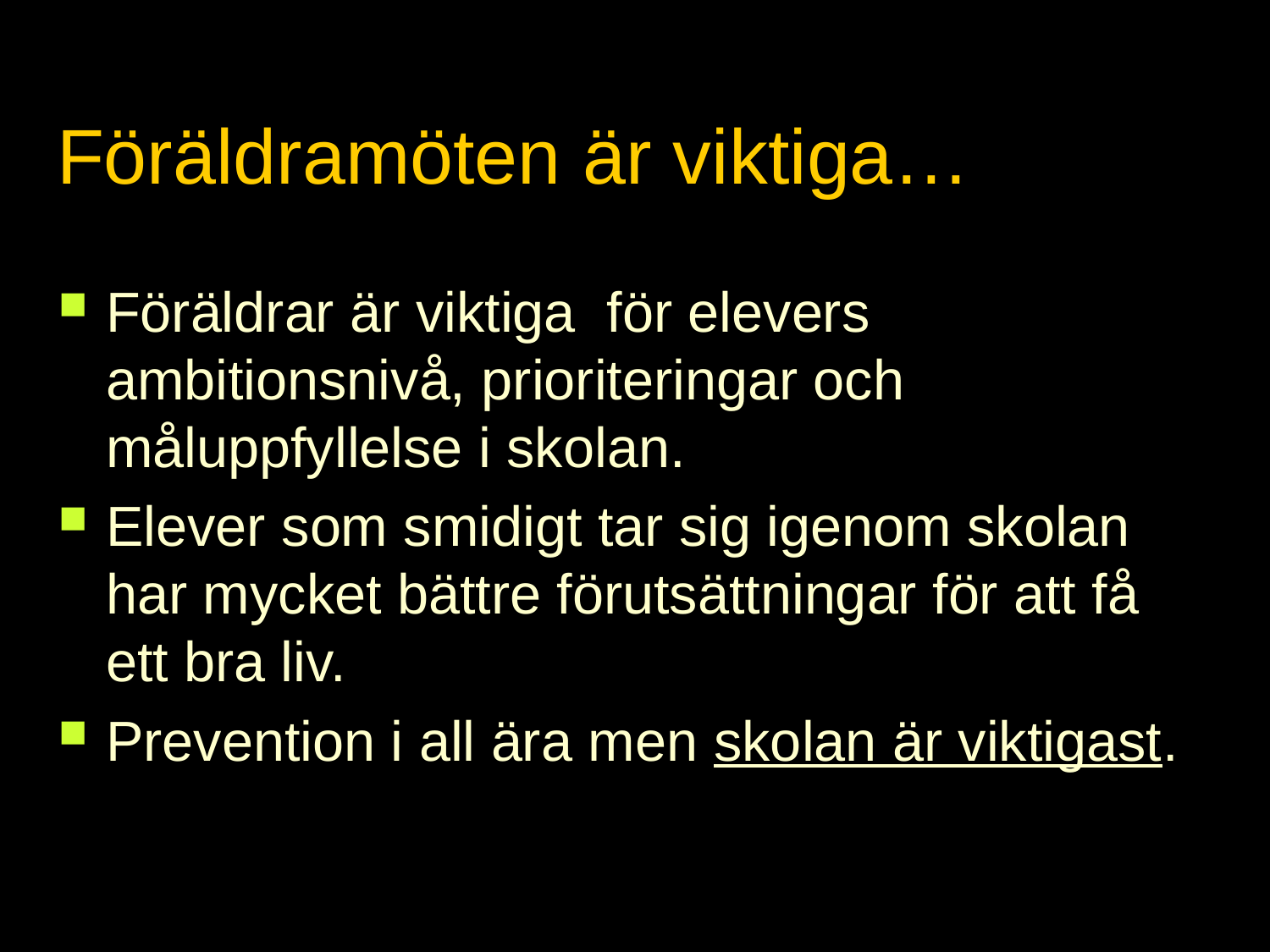

# Föräldramöten är viktiga…
Föräldrar är viktiga  för elevers ambitionsnivå, prioriteringar och måluppfyllelse i skolan.
Elever som smidigt tar sig igenom skolan har mycket bättre förutsättningar för att få ett bra liv.
Prevention i all ära men skolan är viktigast.